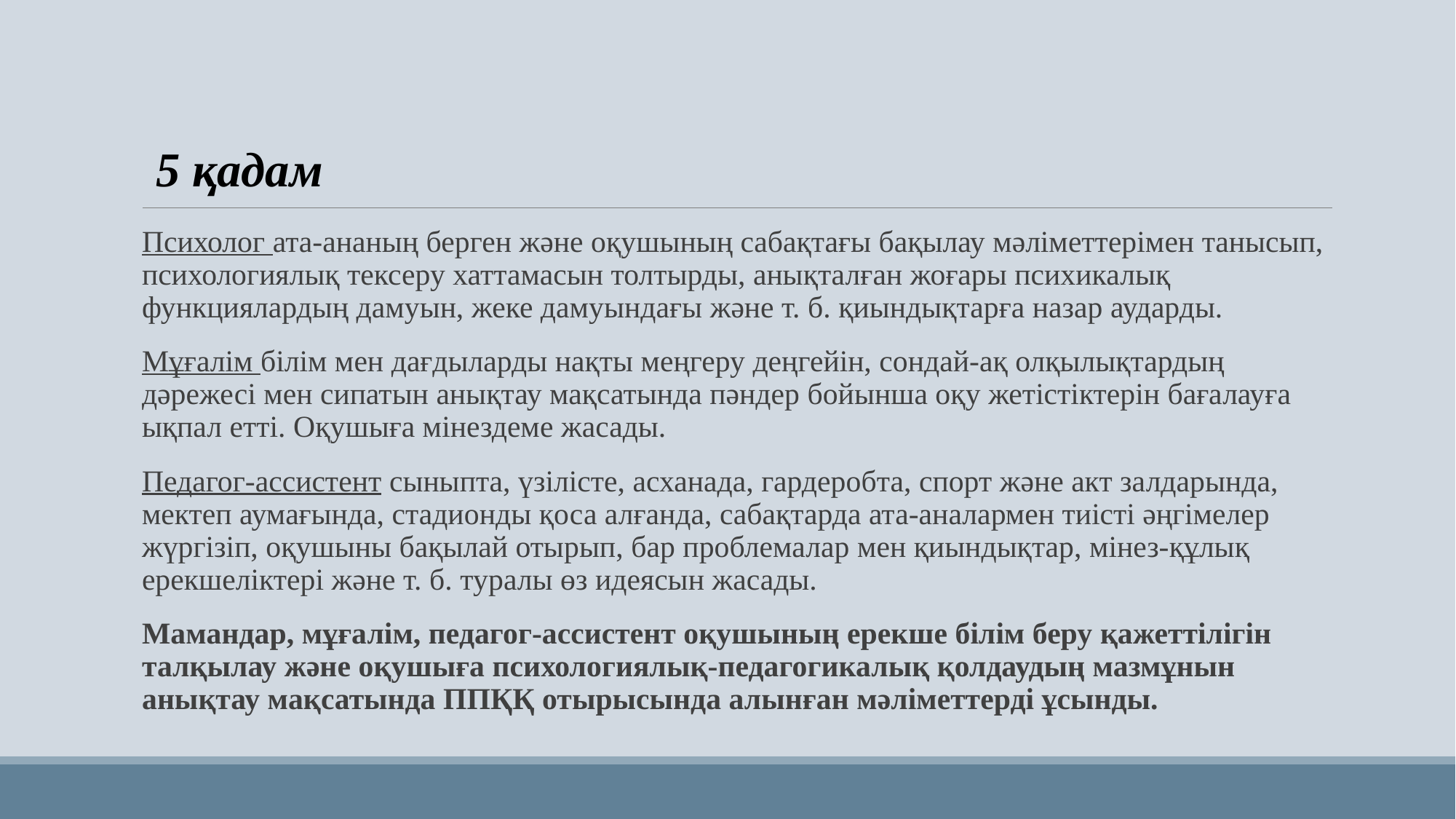

5 қадам
Психолог ата-ананың берген және оқушының сабақтағы бақылау мәліметтерімен танысып, психологиялық тексеру хаттамасын толтырды, анықталған жоғары психикалық функциялардың дамуын, жеке дамуындағы және т. б. қиындықтарға назар аударды.
Мұғалім білім мен дағдыларды нақты меңгеру деңгейін, сондай-ақ олқылықтардың дәрежесі мен сипатын анықтау мақсатында пәндер бойынша оқу жетістіктерін бағалауға ықпал етті. Оқушыға мінездеме жасады.
Педагог-ассистент сыныпта, үзілісте, асханада, гардеробта, спорт және акт залдарында, мектеп аумағында, стадионды қоса алғанда, сабақтарда ата-аналармен тиісті әңгімелер жүргізіп, оқушыны бақылай отырып, бар проблемалар мен қиындықтар, мінез-құлық ерекшеліктері және т. б. туралы өз идеясын жасады.
Мамандар, мұғалім, педагог-ассистент оқушының ерекше білім беру қажеттілігін талқылау және оқушыға психологиялық-педагогикалық қолдаудың мазмұнын анықтау мақсатында ППҚҚ отырысында алынған мәліметтерді ұсынды.